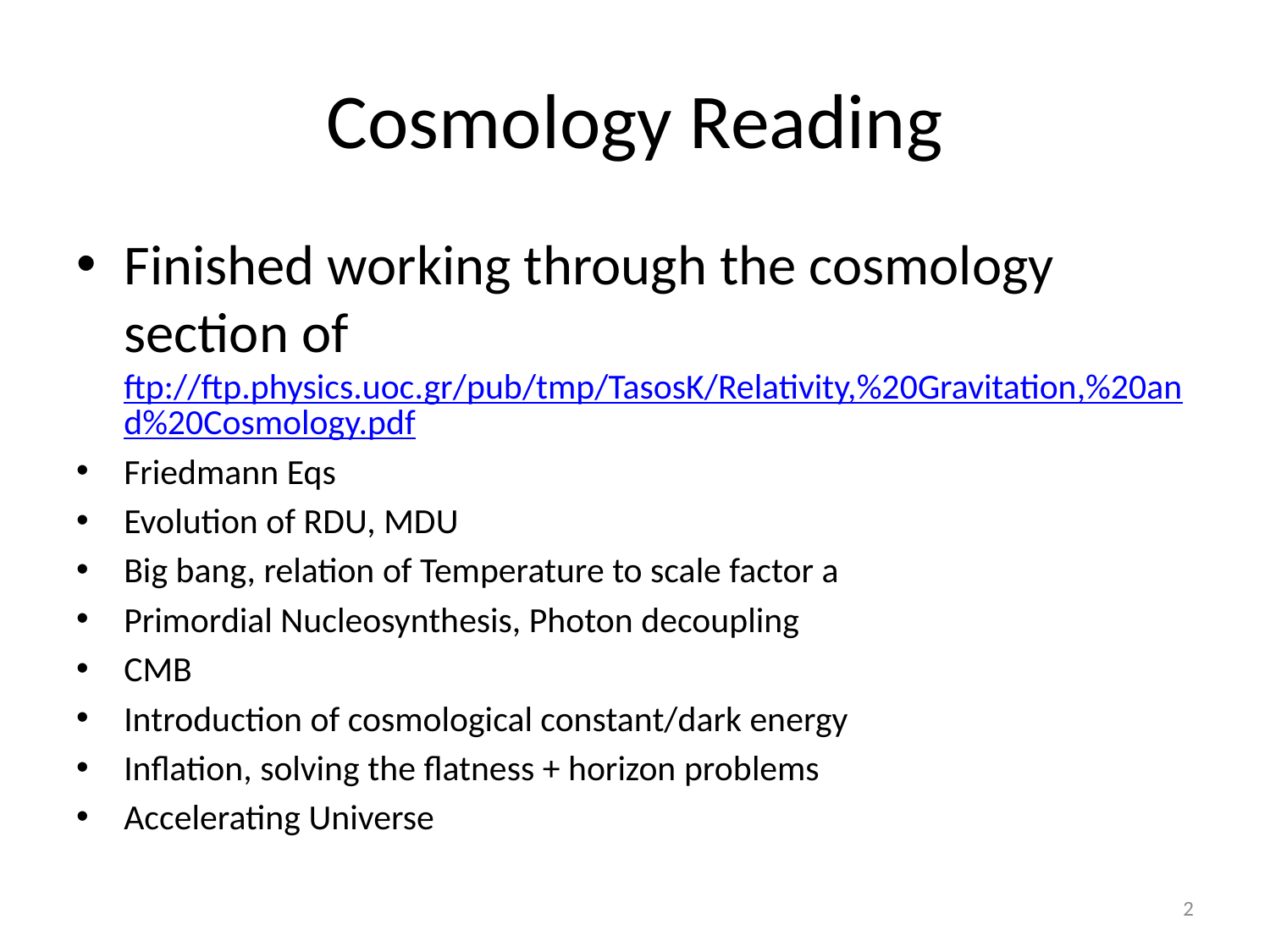

# Cosmology Reading
Finished working through the cosmology section of ftp://ftp.physics.uoc.gr/pub/tmp/TasosK/Relativity,%20Gravitation,%20and%20Cosmology.pdf
Friedmann Eqs
Evolution of RDU, MDU
Big bang, relation of Temperature to scale factor a
Primordial Nucleosynthesis, Photon decoupling
CMB
Introduction of cosmological constant/dark energy
Inflation, solving the flatness + horizon problems
Accelerating Universe
2